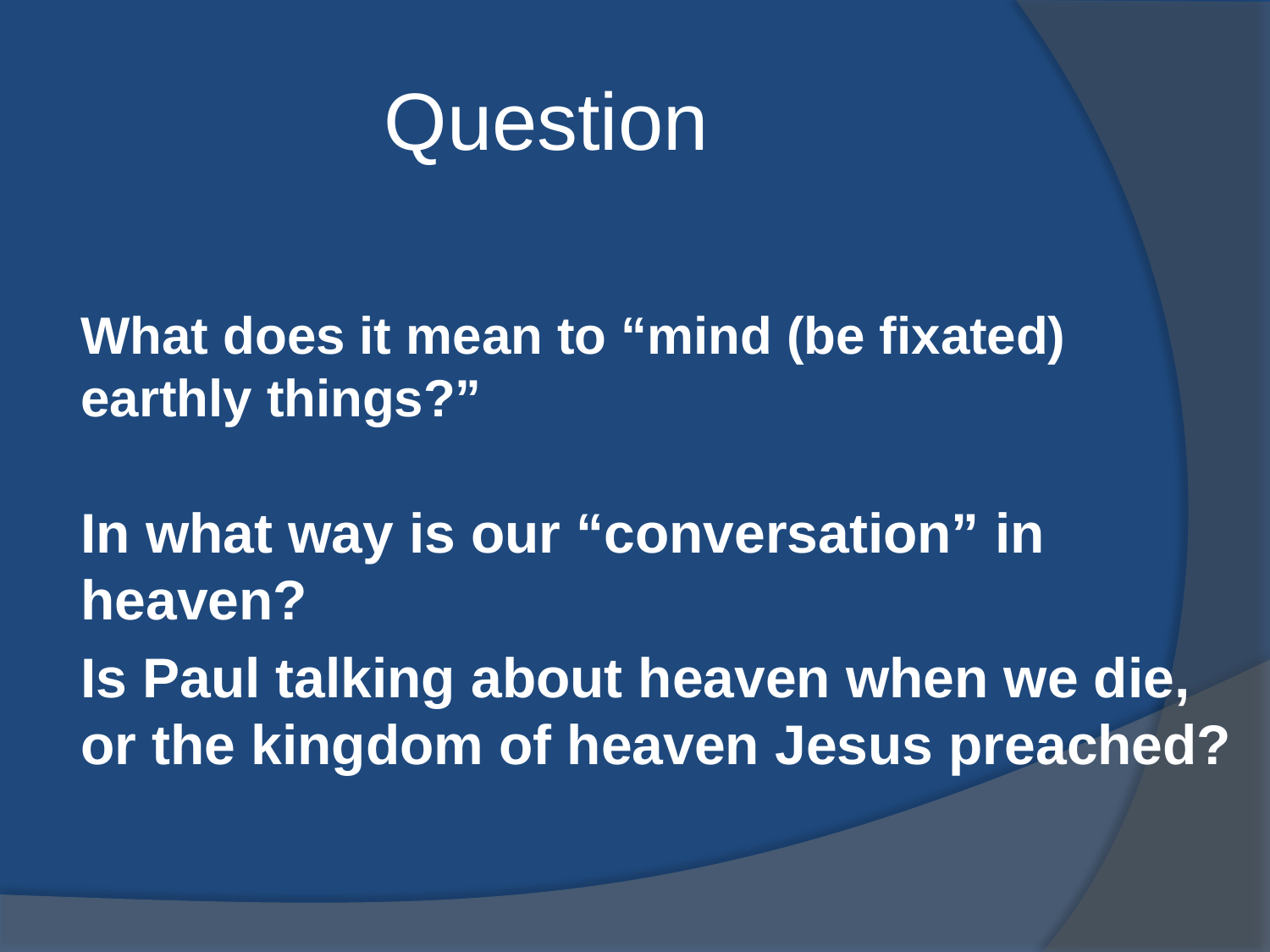

# Question

What does it mean to “mind (be fixated) earthly things?”

In what way is our “conversation” in heaven?
Is Paul talking about heaven when we die, or the kingdom of heaven Jesus preached?